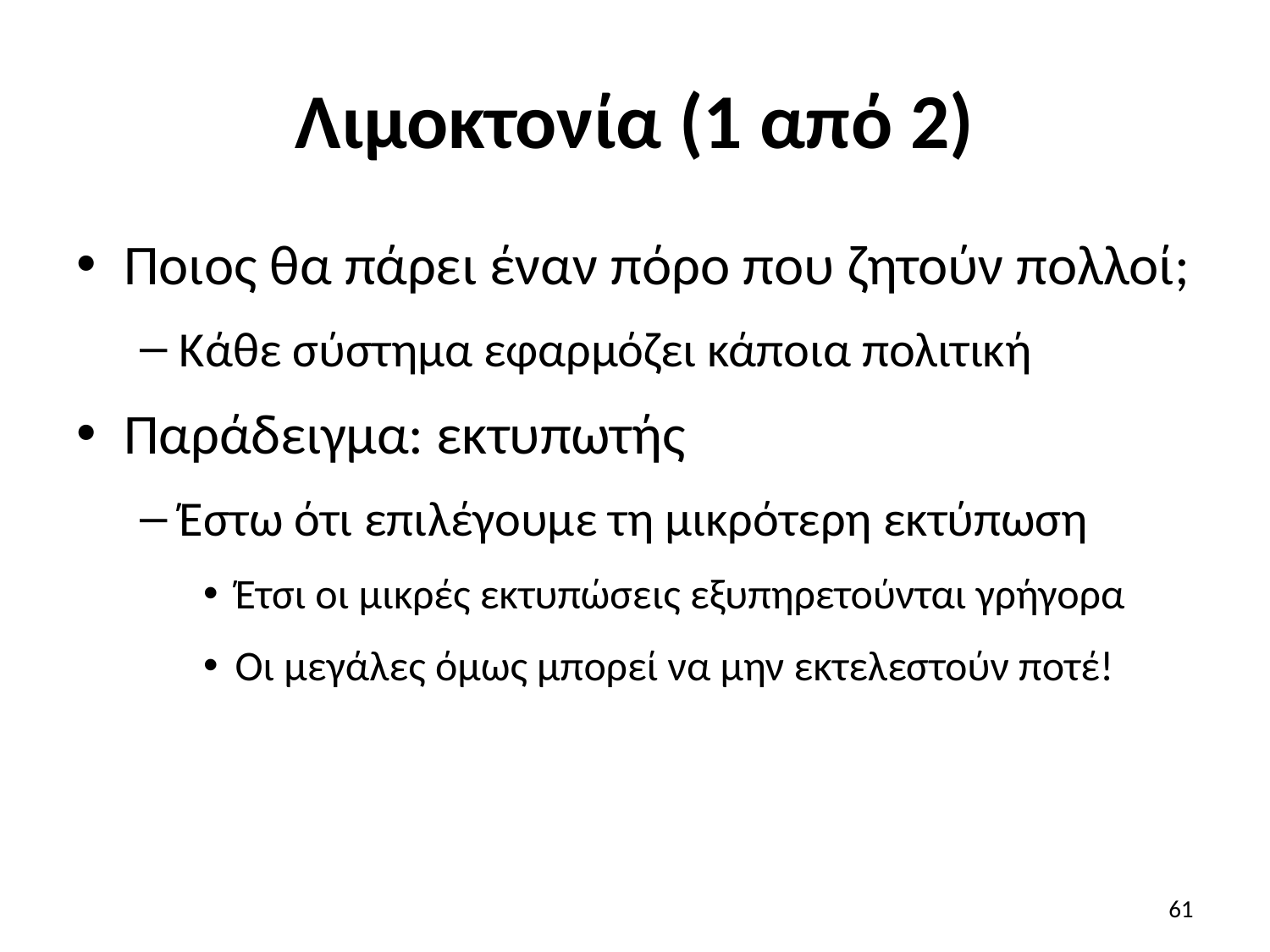

# Λιμοκτονία (1 από 2)
Ποιος θα πάρει έναν πόρο που ζητούν πολλοί;
Κάθε σύστημα εφαρμόζει κάποια πολιτική
Παράδειγμα: εκτυπωτής
Έστω ότι επιλέγουμε τη μικρότερη εκτύπωση
Έτσι οι μικρές εκτυπώσεις εξυπηρετούνται γρήγορα
Οι μεγάλες όμως μπορεί να μην εκτελεστούν ποτέ!
61